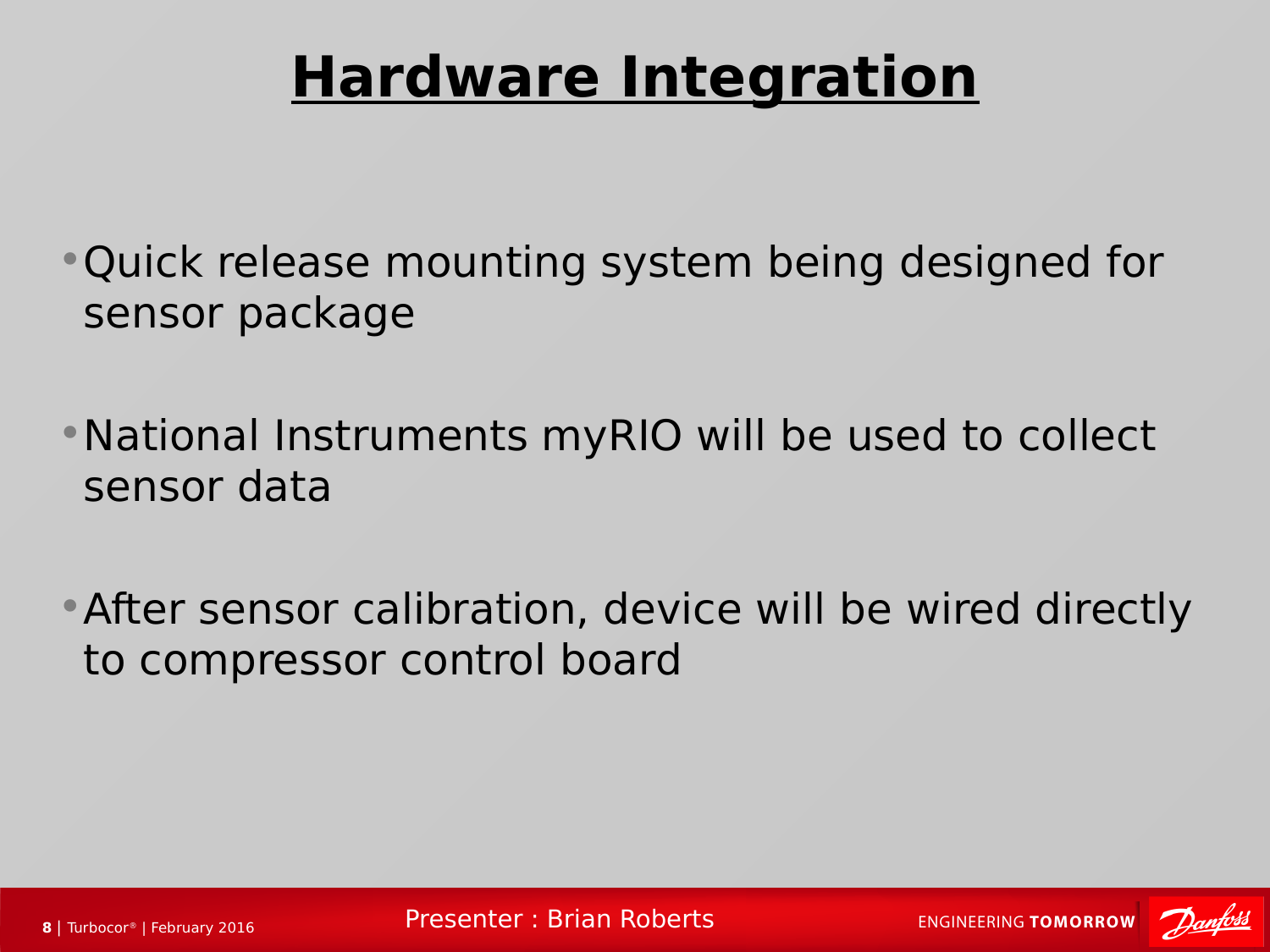

# Hardware Integration

Quick release mounting system being designed for sensor package

National Instruments myRIO will be used to collect sensor data

After sensor calibration, device will be wired directly to compressor control board
Presenter : Brian Roberts